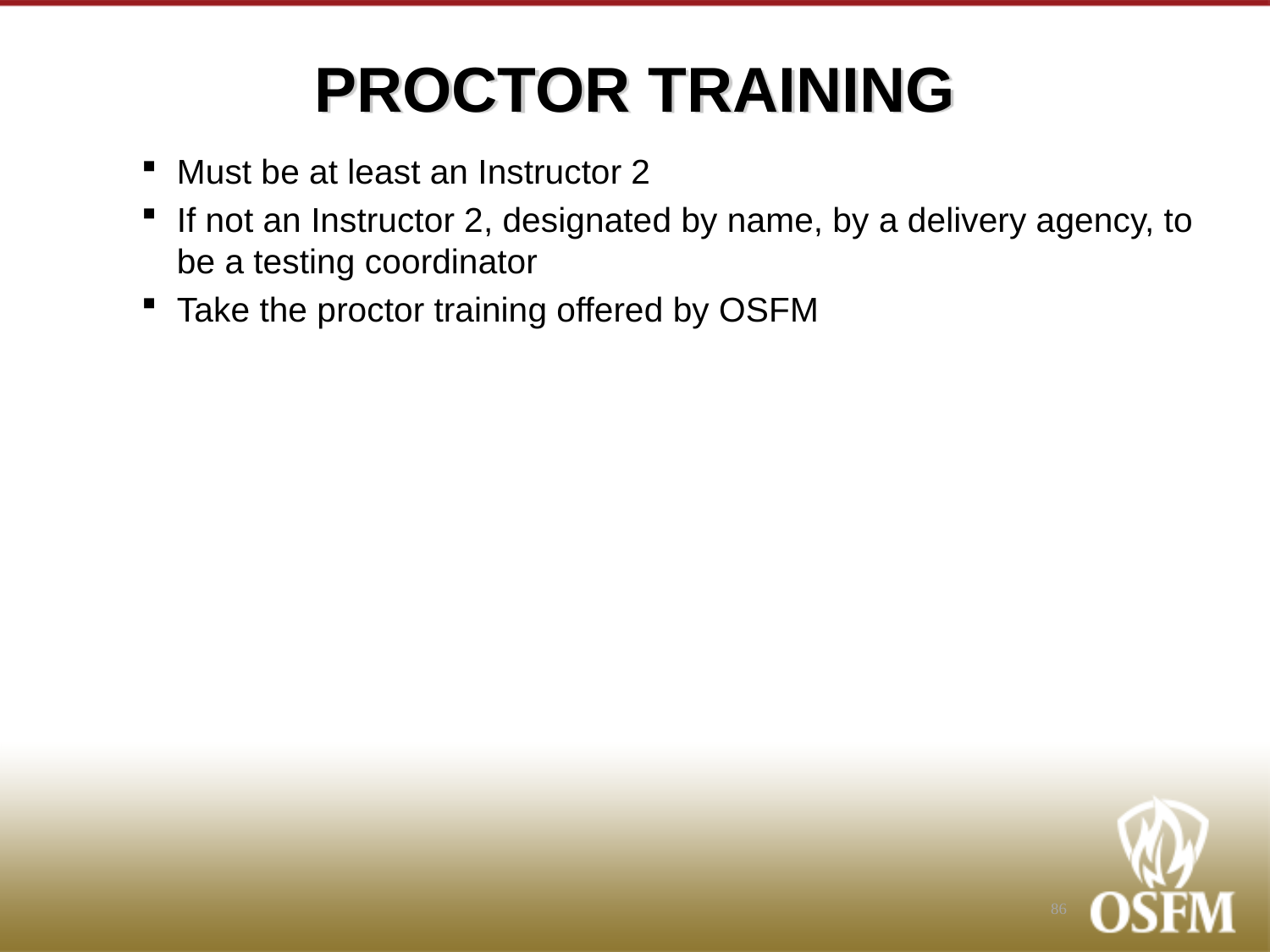

# PROCTOR TRAINING
Must be at least an Instructor 2
If not an Instructor 2, designated by name, by a delivery agency, to be a testing coordinator
Take the proctor training offered by OSFM
86